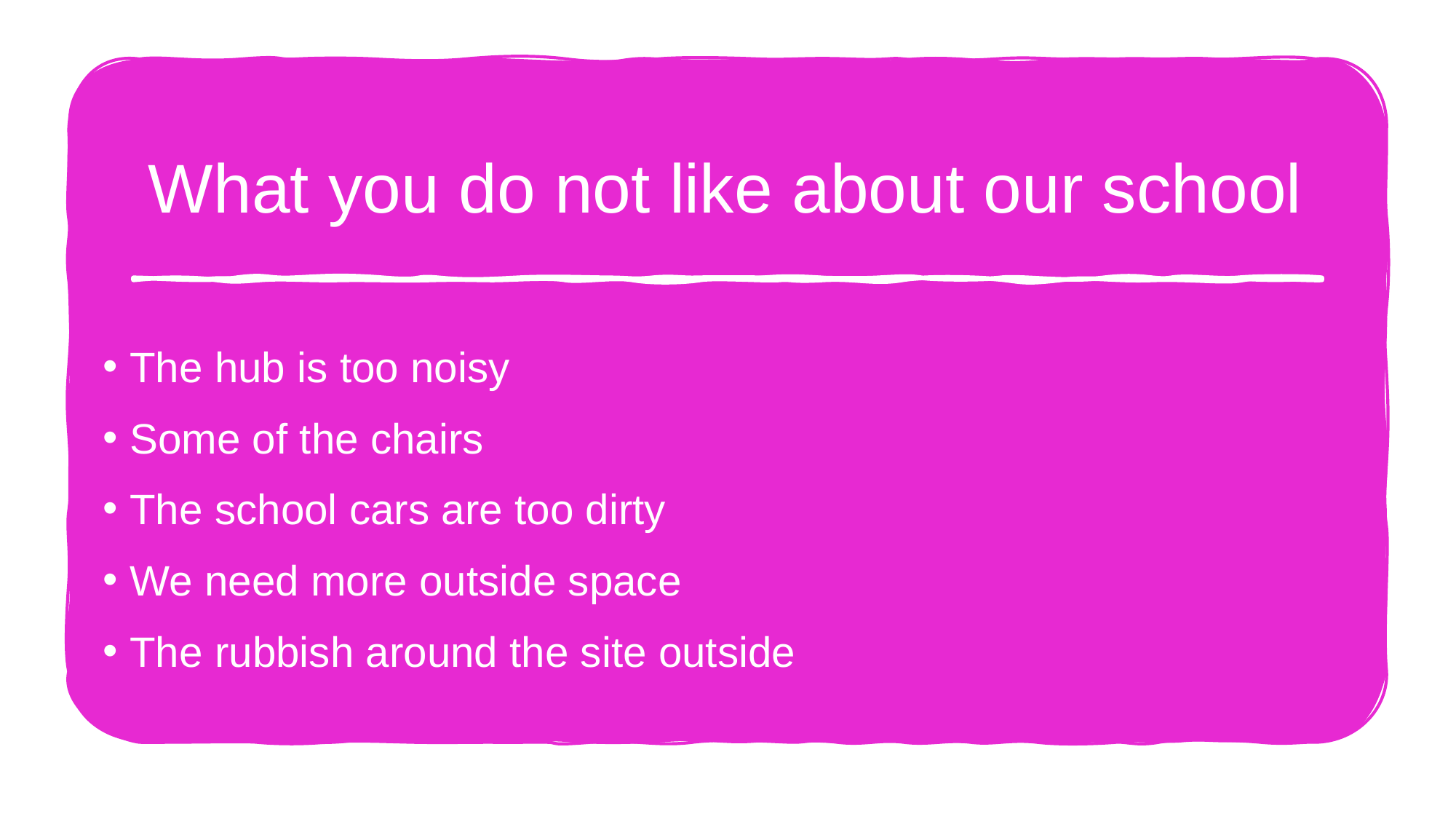

# What you do not like about our school

The hub is too noisy
Some of the chairs
The school cars are too dirty
We need more outside space
The rubbish around the site outside